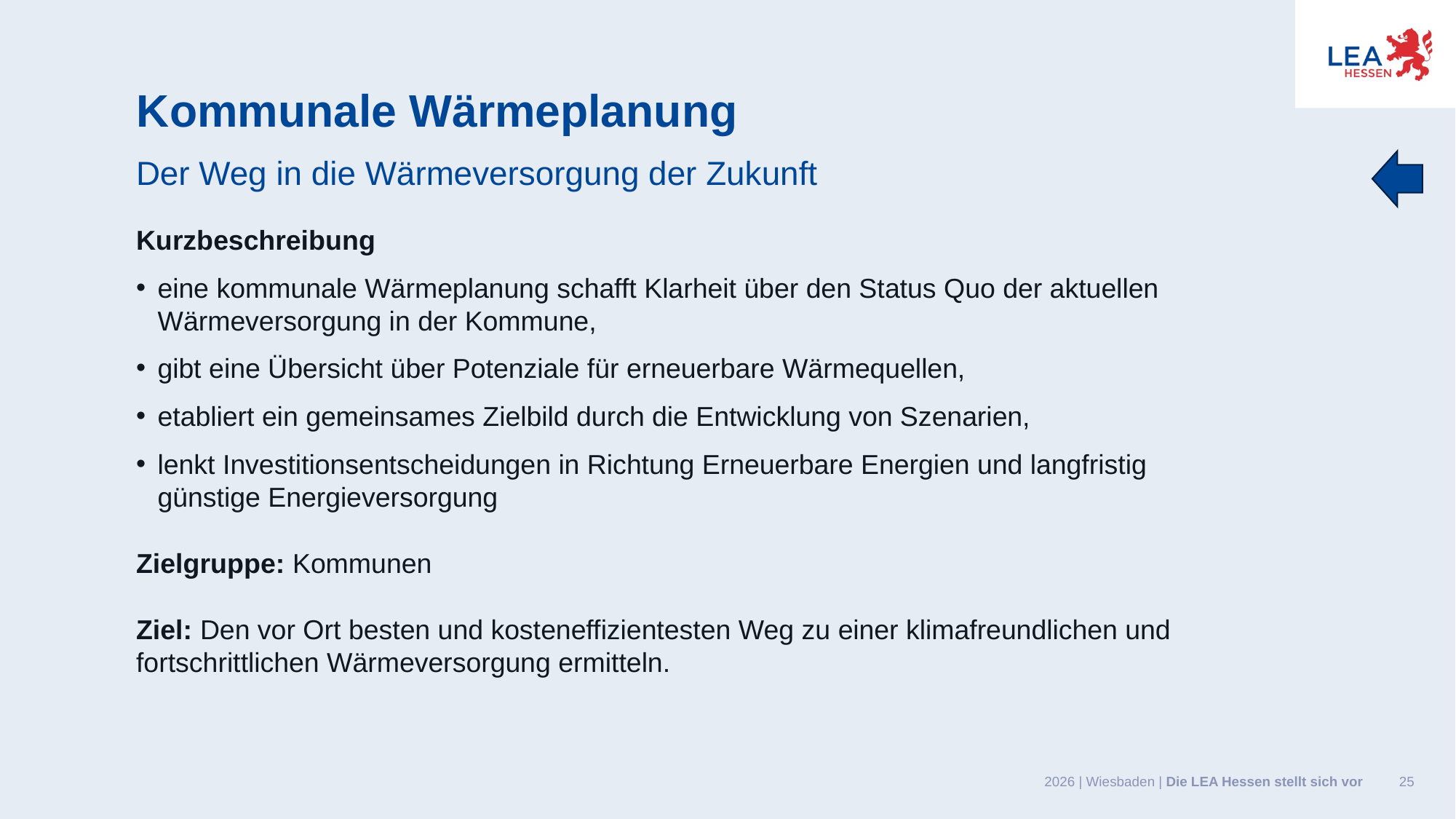

Kommunale Wärmeplanung
Der Weg in die Wärmeversorgung der Zukunft

Kurzbeschreibung
eine kommunale Wärmeplanung schafft Klarheit über den Status Quo der aktuellen Wärmeversorgung in der Kommune,
gibt eine Übersicht über Potenziale für erneuerbare Wärmequellen,
etabliert ein gemeinsames Zielbild durch die Entwicklung von Szenarien,
lenkt Investitionsentscheidungen in Richtung Erneuerbare Energien und langfristig günstige Energieversorgung
Zielgruppe: Kommunen
Ziel: Den vor Ort besten und kosteneffizientesten Weg zu einer klimafreundlichen und fortschrittlichen Wärmeversorgung ermitteln.